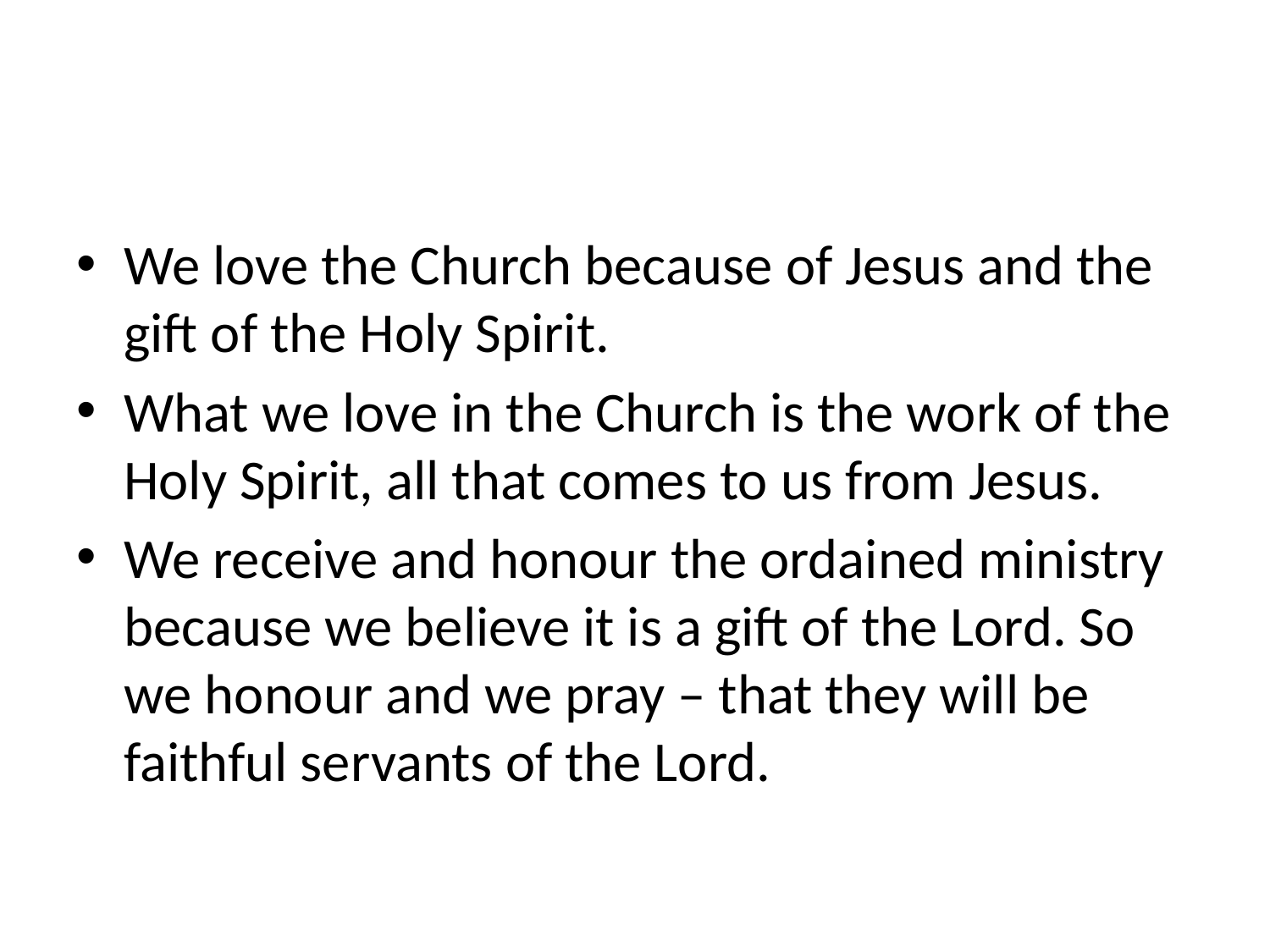

#
We love the Church because of Jesus and the gift of the Holy Spirit.
What we love in the Church is the work of the Holy Spirit, all that comes to us from Jesus.
We receive and honour the ordained ministry because we believe it is a gift of the Lord. So we honour and we pray – that they will be faithful servants of the Lord.